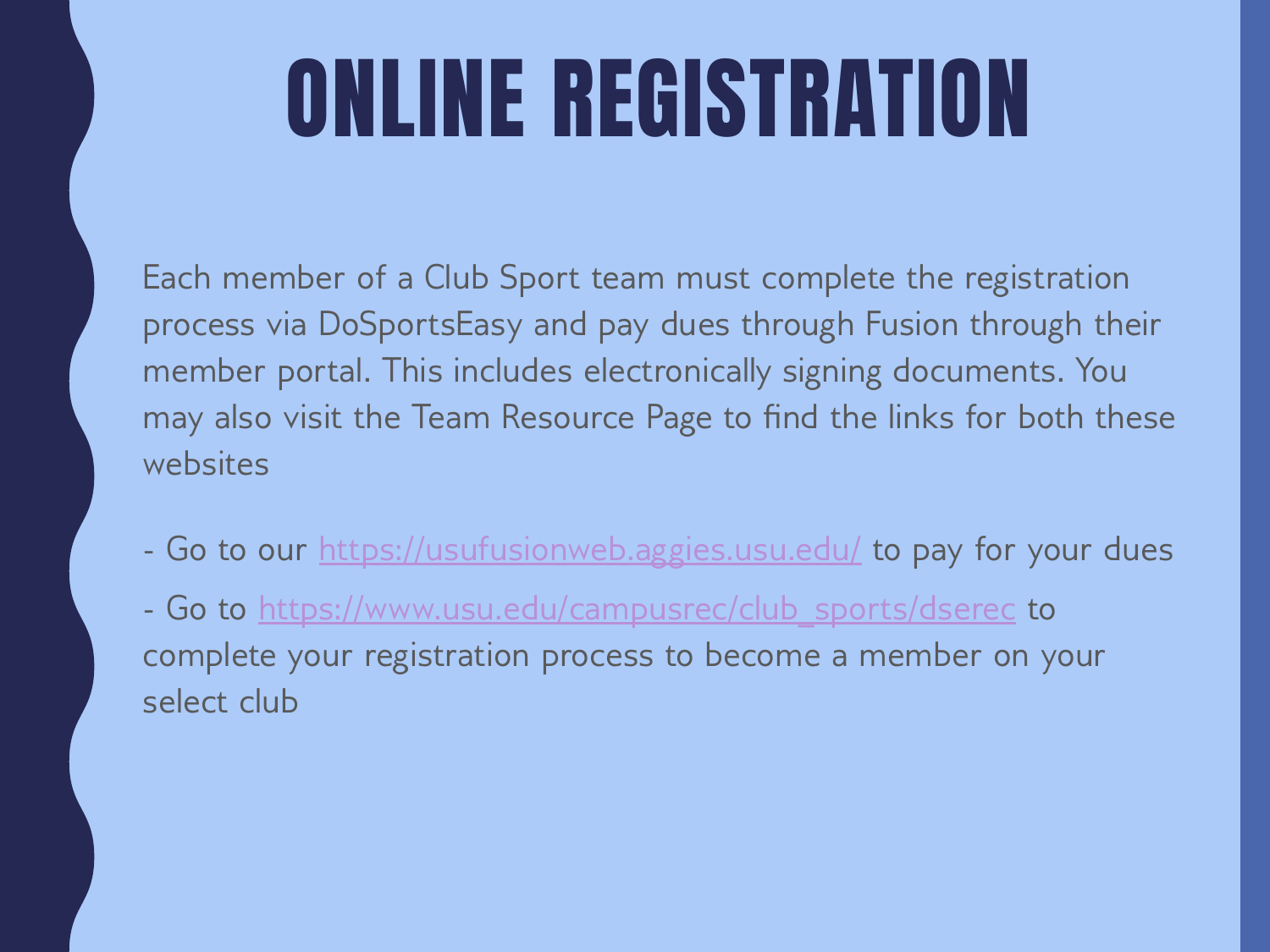

# Online registration
Each member of a Club Sport team must complete the registration process via DoSportsEasy and pay dues through Fusion through their member portal. This includes electronically signing documents. You may also visit the Team Resource Page to find the links for both these websites

- Go to our https://usufusionweb.aggies.usu.edu/ to pay for your dues
- Go to https://www.usu.edu/campusrec/club_sports/dserec to complete your registration process to become a member on your select club